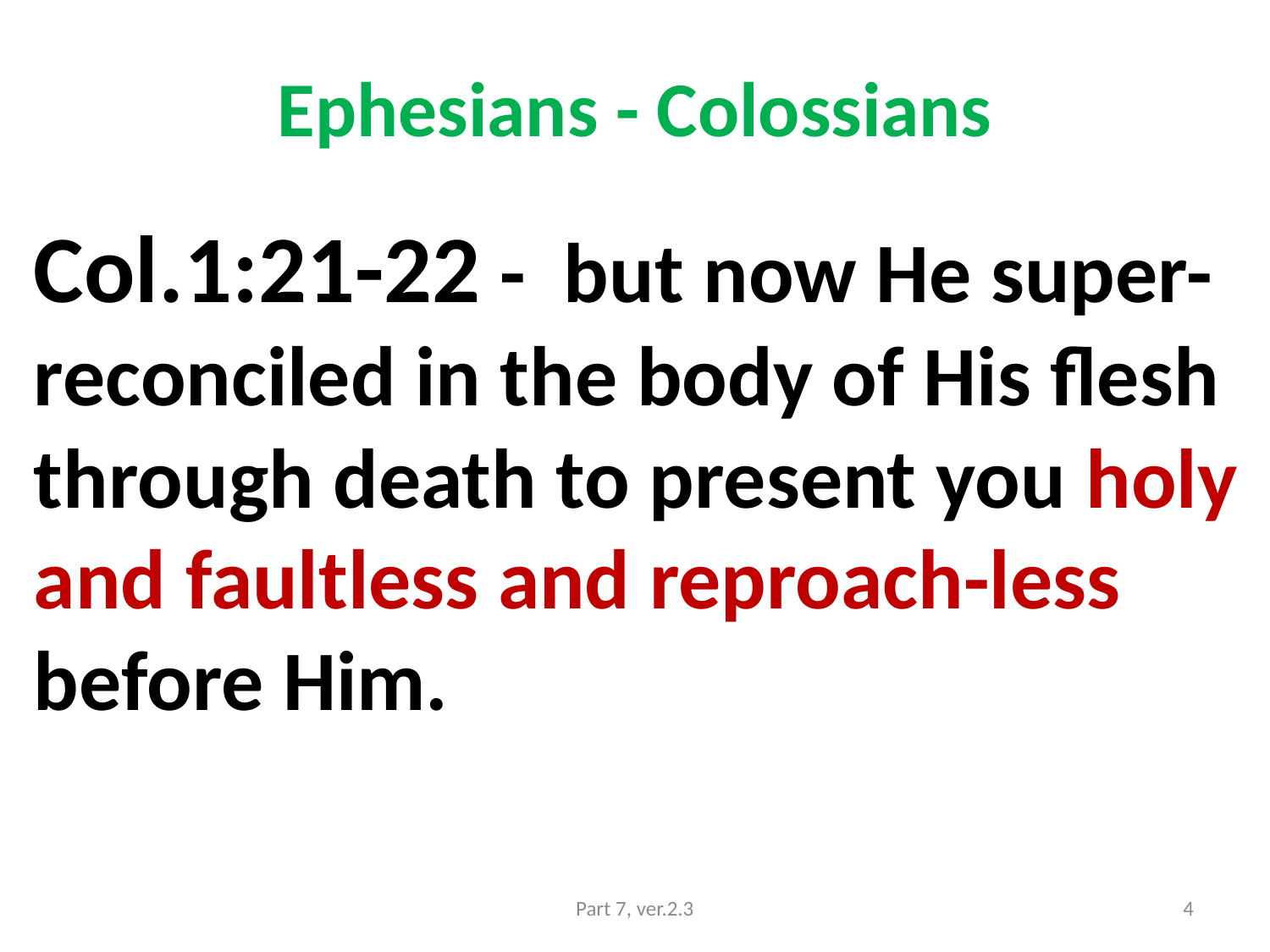

# Ephesians - Colossians
Col.1:21-22 -  but now He super-reconciled in the body of His flesh through death to present you holy and faultless and reproach-less before Him.

Part 7, ver.2.3
4